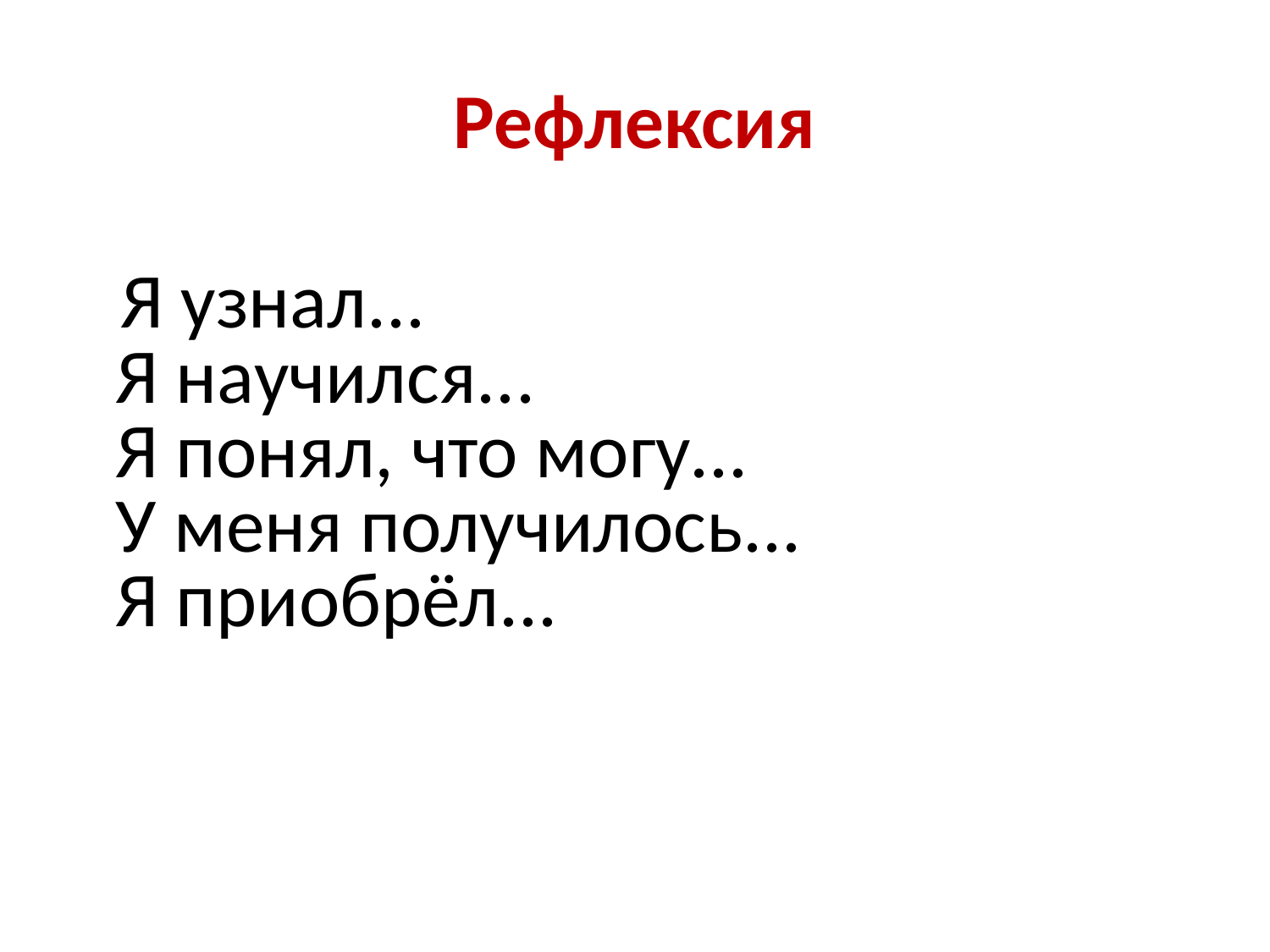

# Рефлексия

   Я узнал...
Я научился...
Я понял, что могу...
У меня получилось...
Я приобрёл...